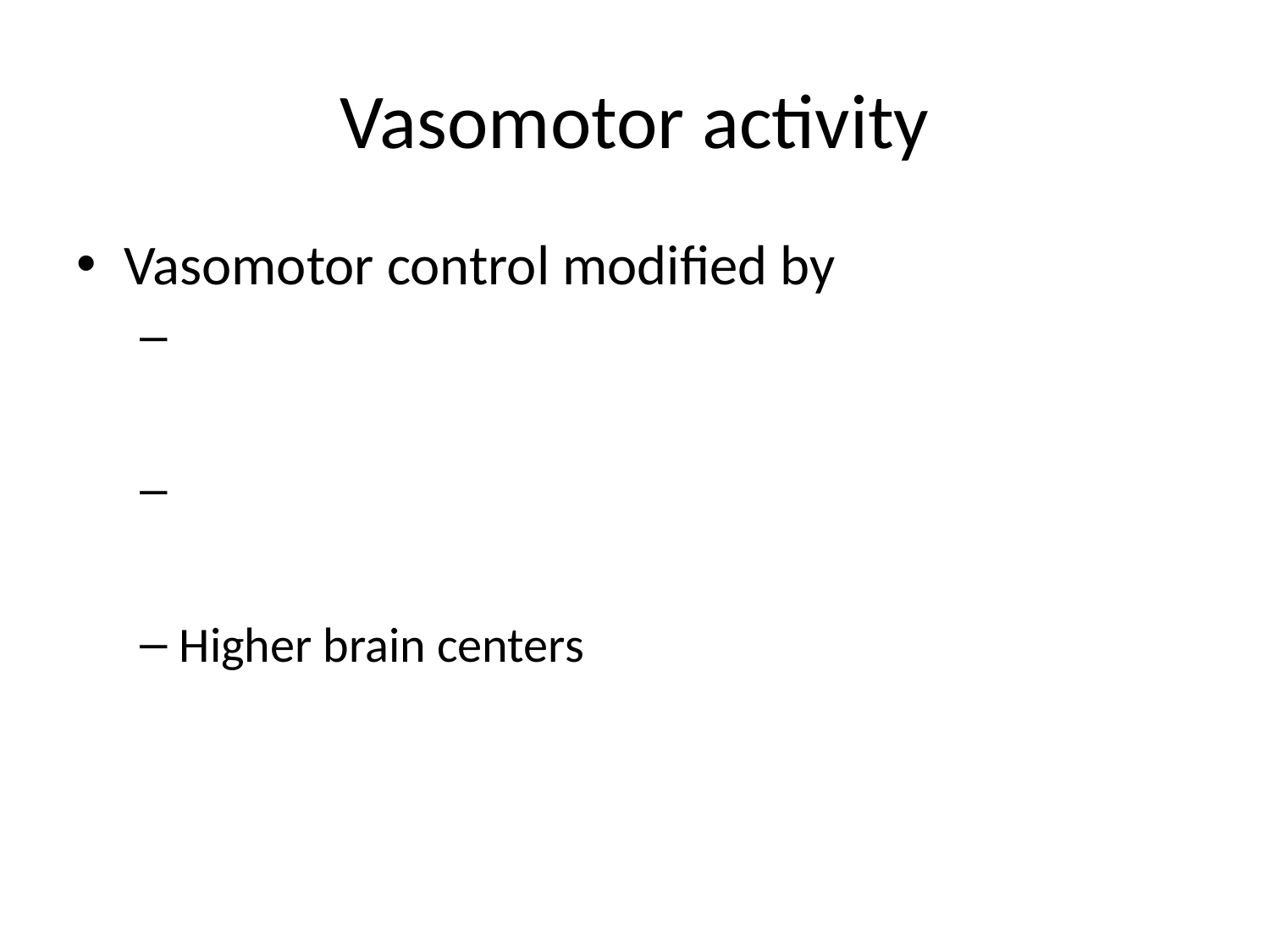

# Vasomotor activity
Vasomotor control modified by

Higher brain centers